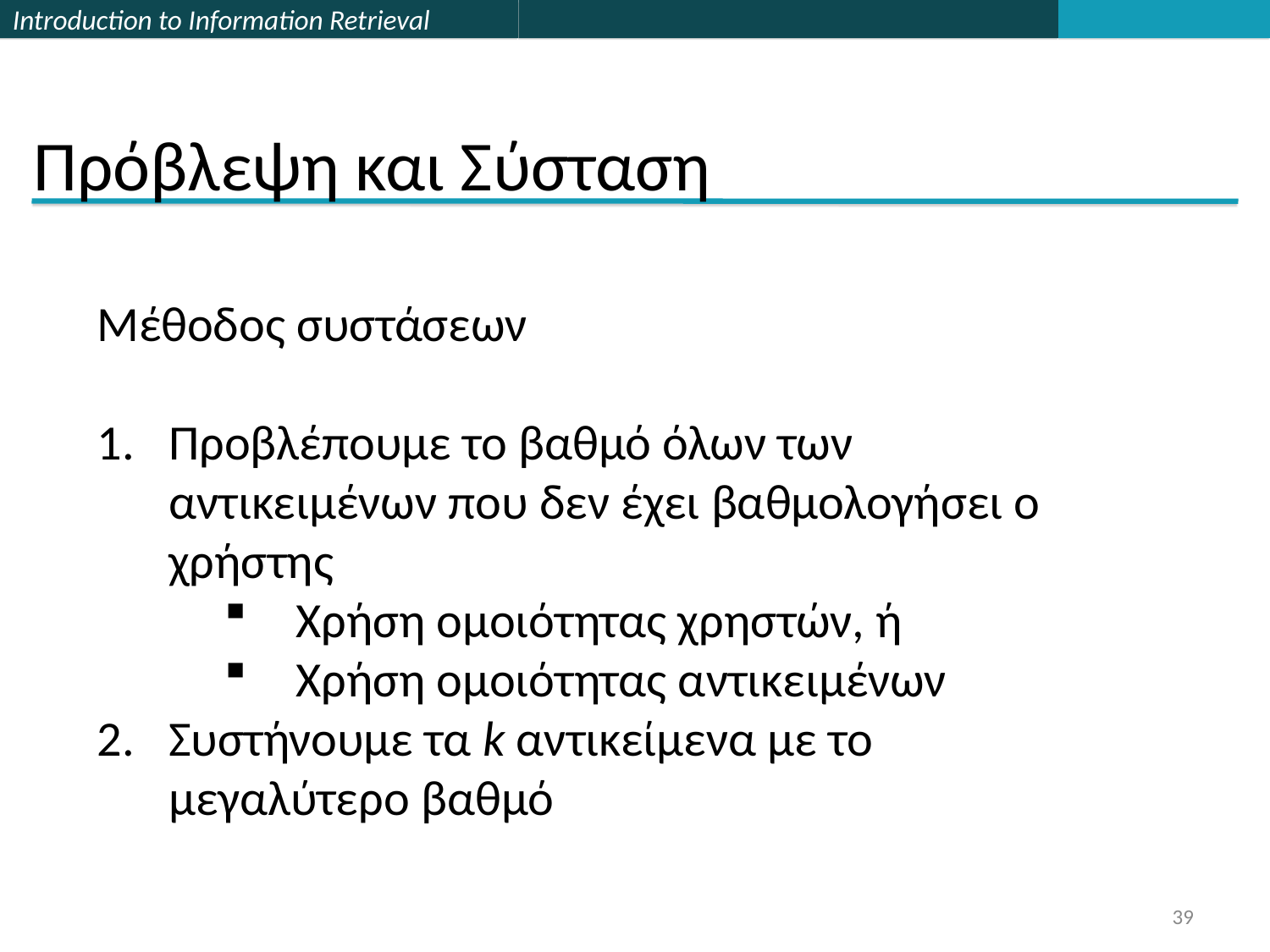

# Πρόβλεψη και Σύσταση
Μέθοδος συστάσεων

Προβλέπουμε το βαθμό όλων των αντικειμένων που δεν έχει βαθμολογήσει ο χρήστης
Χρήση ομοιότητας χρηστών, ή
Χρήση ομοιότητας αντικειμένων
Συστήνουμε τα k αντικείμενα με το μεγαλύτερο βαθμό
39